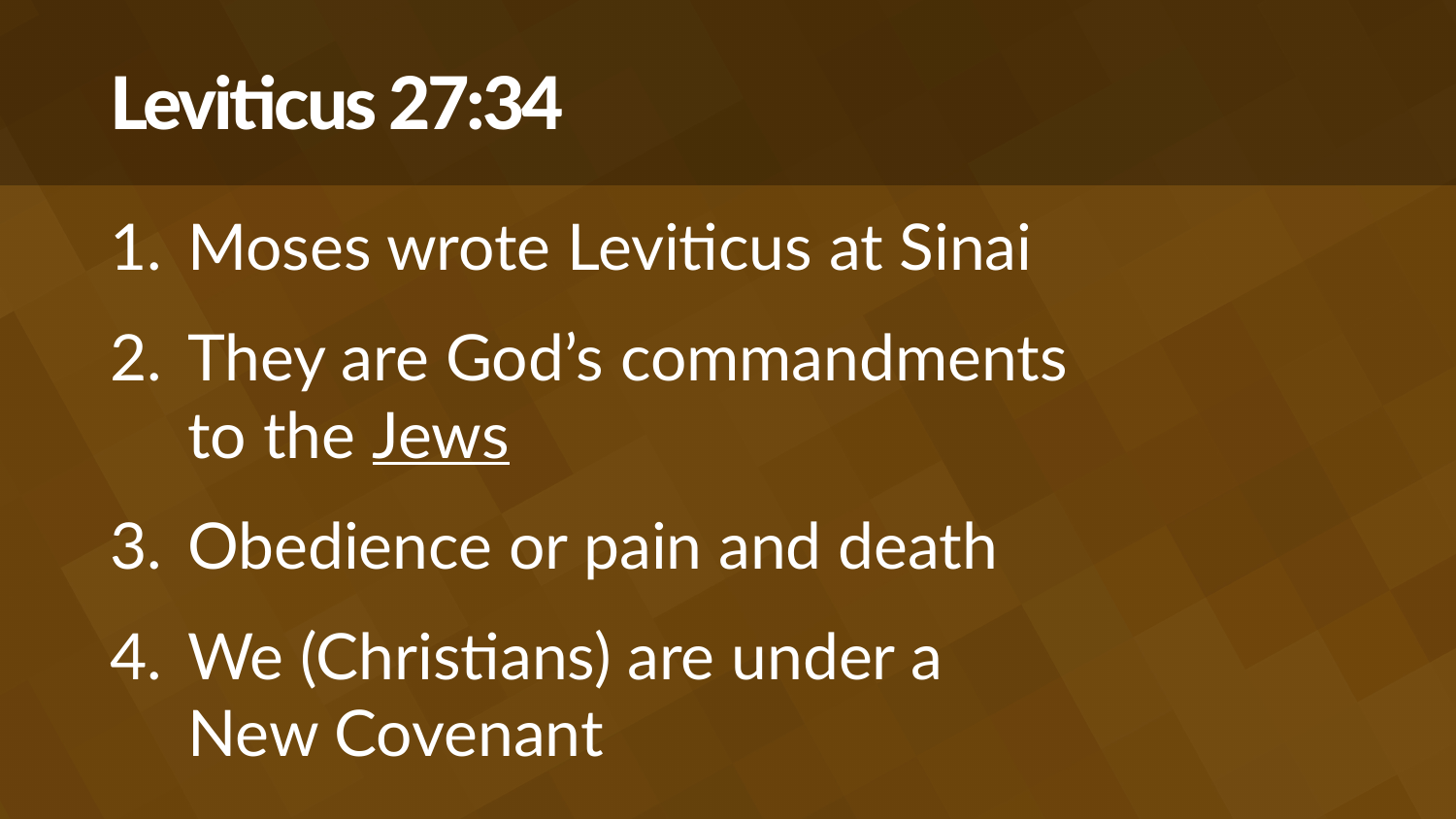

# Leviticus 27:34
Moses wrote Leviticus at Sinai
They are God’s commandments
to the Jews
Obedience or pain and death
We (Christians) are under a
New Covenant